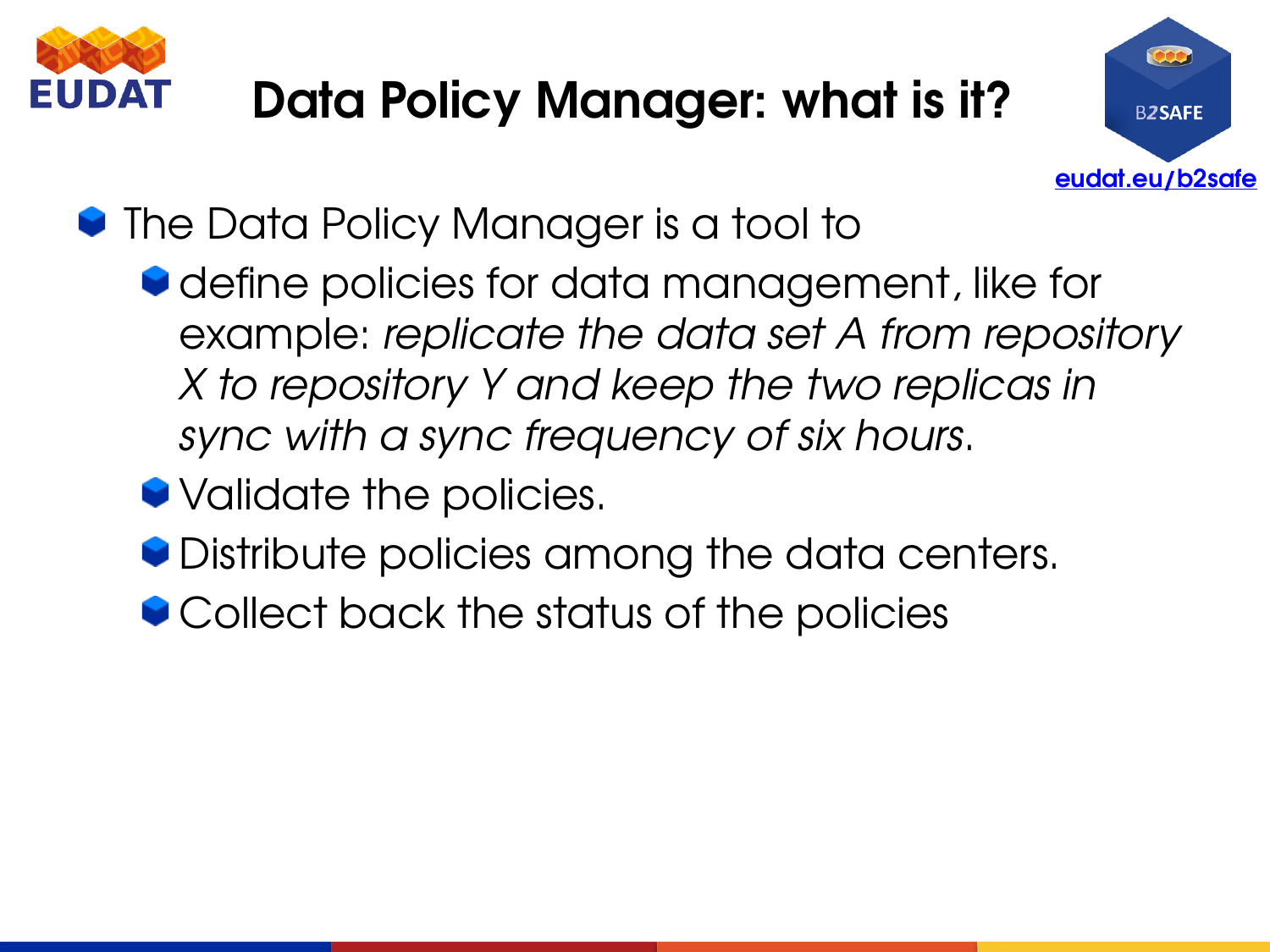

# Data Policy Manager: what is it?
The Data Policy Manager is a tool to
define policies for data management, like for example: replicate the data set A from repository X to repository Y and keep the two replicas in sync with a sync frequency of six hours.
Validate the policies.
Distribute policies among the data centers.
Collect back the status of the policies